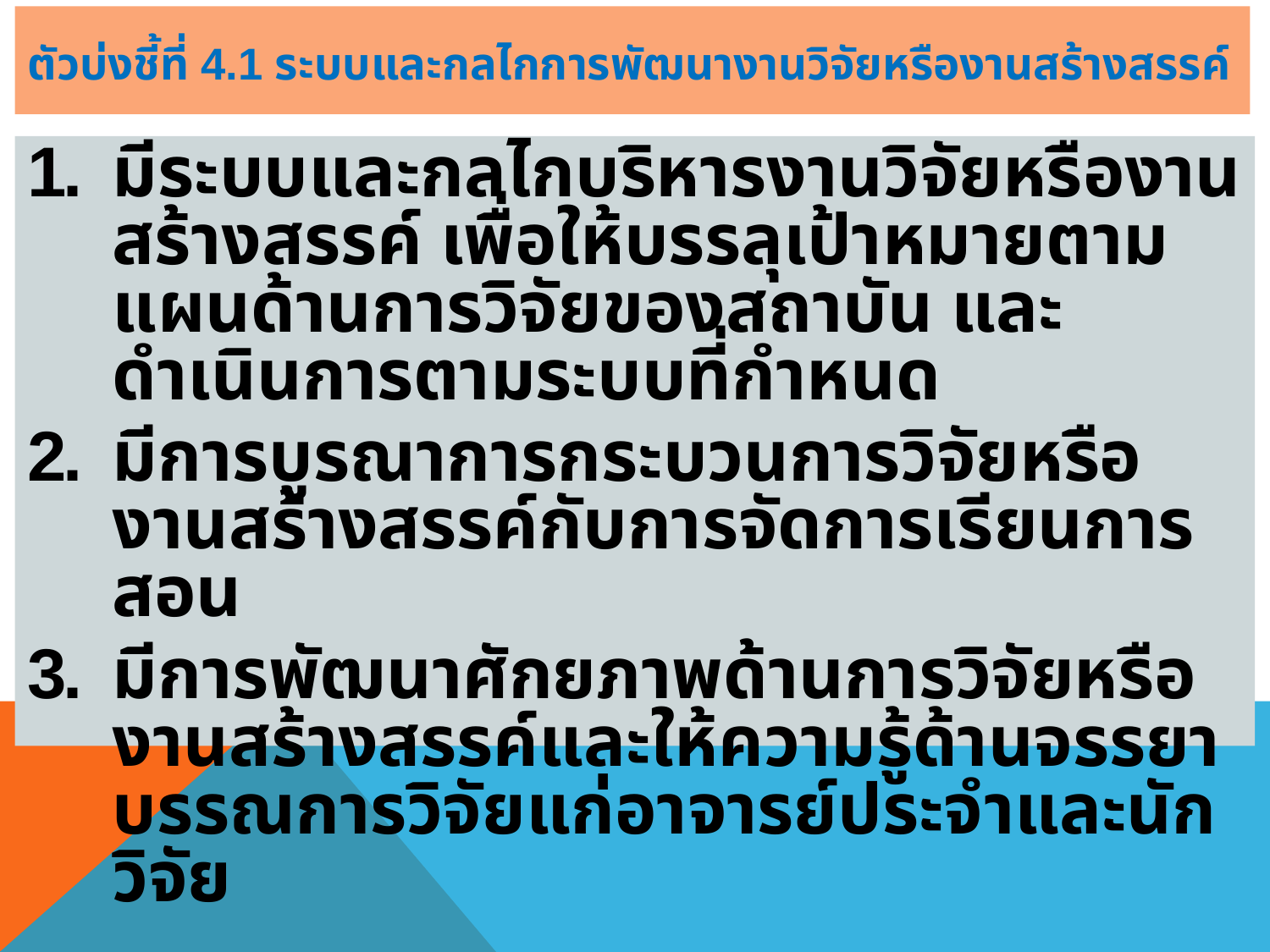

# ตัวบ่งชี้ที่ 4.1 ระบบและกลไกการพัฒนางานวิจัยหรืองานสร้างสรรค์
มีระบบและกลไกบริหารงานวิจัยหรืองานสร้างสรรค์ เพื่อให้บรรลุเป้าหมายตามแผนด้านการวิจัยของสถาบัน และดำเนินการตามระบบที่กำหนด
มีการบูรณาการกระบวนการวิจัยหรืองานสร้างสรรค์กับการจัดการเรียนการสอน
มีการพัฒนาศักยภาพด้านการวิจัยหรืองานสร้างสรรค์และให้ความรู้ด้านจรรยาบรรณการวิจัยแก่อาจารย์ประจำและนักวิจัย